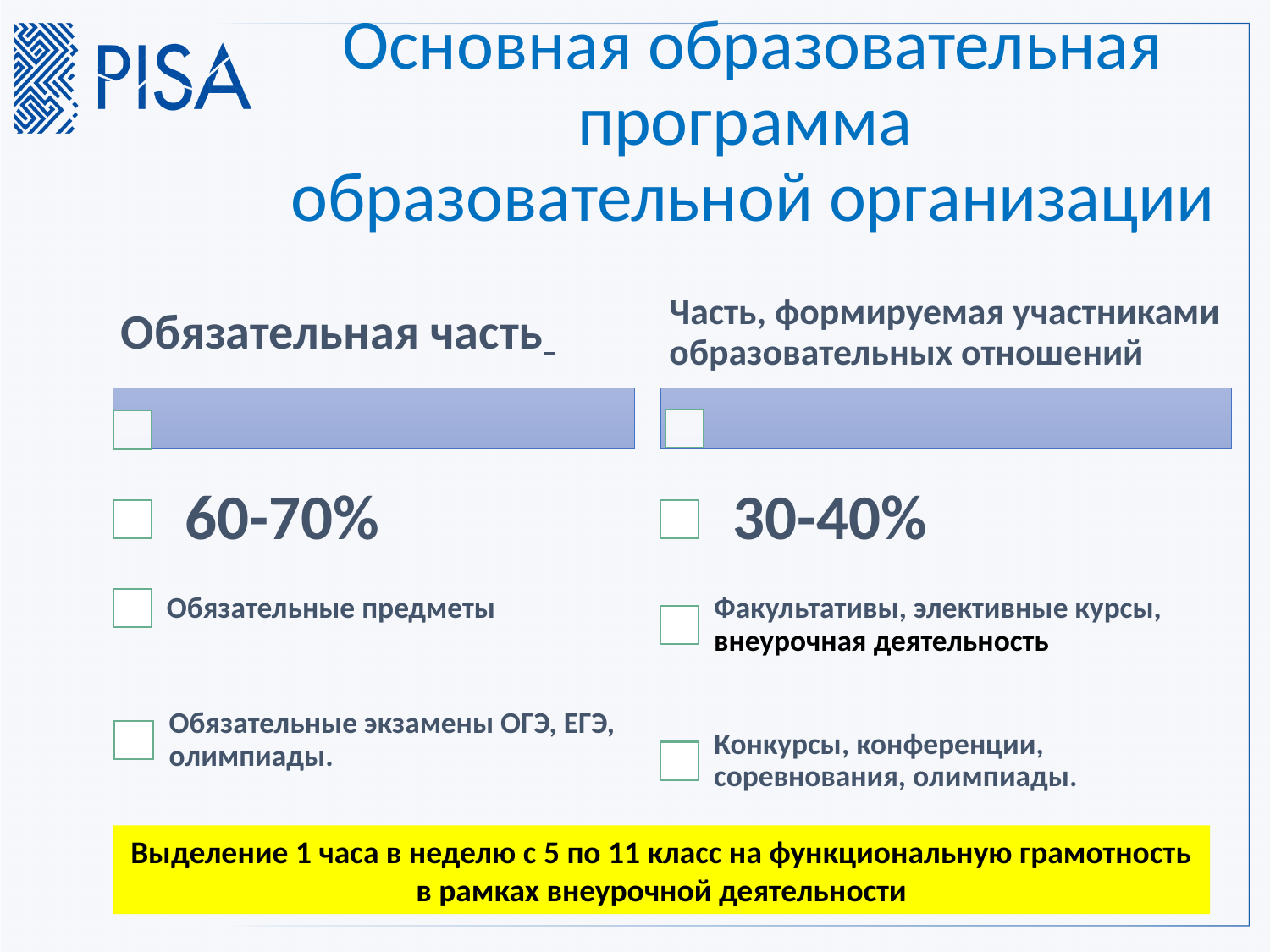

# Основная образовательная программа образовательной организации
Обязательная часть
60-70%
Обязательные предметы
Обязательные экзамены ОГЭ, ЕГЭ, олимпиады.
Часть, формируемая участниками образовательных отношений
30-40%
Факультативы, элективные курсы, внеурочная деятельность
Конкурсы, конференции, соревнования, олимпиады.
Выделение 1 часа в неделю с 5 по 11 класс на функциональную грамотность в рамках внеурочной деятельности